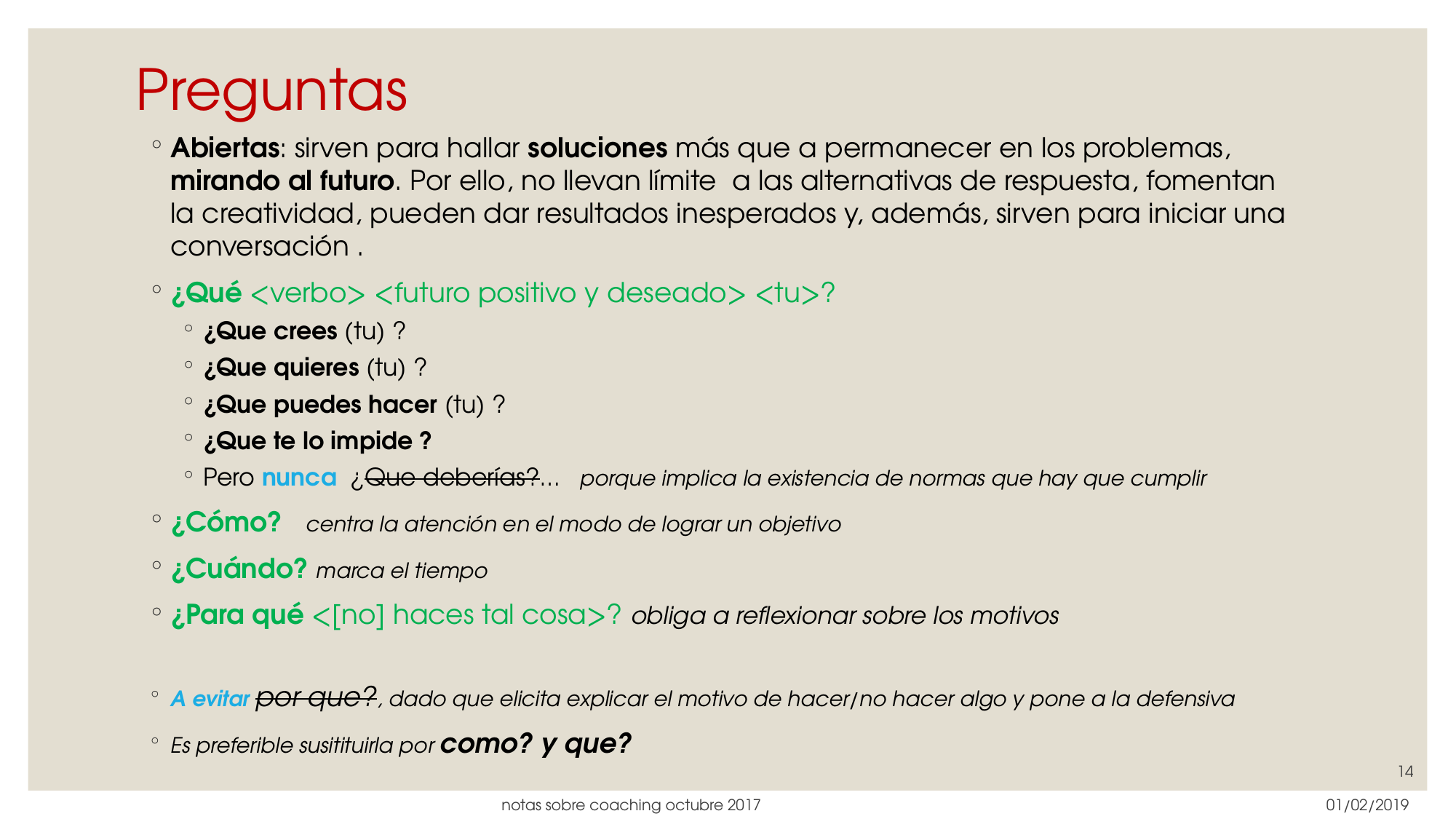

# Preguntas
Abiertas: sirven para hallar soluciones más que a permanecer en los problemas, mirando al futuro. Por ello, no llevan límite  a las alternativas de respuesta, fomentan la creatividad, pueden dar resultados inesperados y, además, sirven para iniciar una conversación .
¿Qué <verbo> <futuro positivo y deseado> <tu>?
¿Que crees (tu) ?
¿Que quieres (tu) ?
¿Que puedes hacer (tu) ?
¿Que te lo impide ?
Pero nunca  ¿Que deberías?…   porque implica la existencia de normas que hay que cumplir
¿Cómo?   centra la atención en el modo de lograr un objetivo
¿Cuándo? marca el tiempo
¿Para qué <[no] haces tal cosa>? obliga a reflexionar sobre los motivos

A evitar por que?, dado que elicita explicar el motivo de hacer/no hacer algo y pone a la defensiva
Es preferible susitituirla por como? y que?
14
01/02/2019
notas sobre coaching octubre 2017